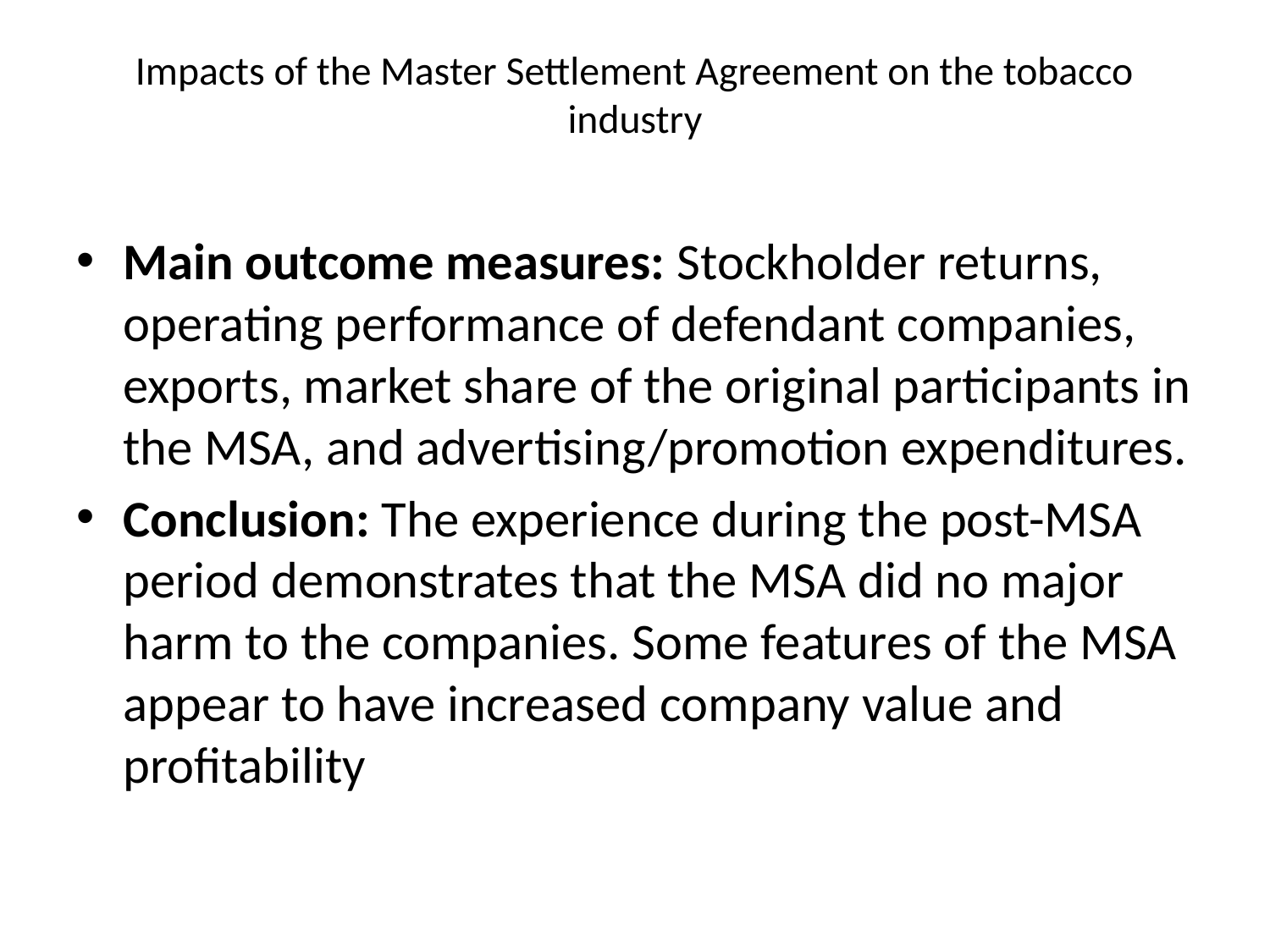

# Impacts of the Master Settlement Agreement on the tobacco industry
Main outcome measures: Stockholder returns, operating performance of defendant companies, exports, market share of the original participants in the MSA, and advertising/promotion expenditures.
Conclusion: The experience during the post-MSA period demonstrates that the MSA did no major harm to the companies. Some features of the MSA appear to have increased company value and profitability